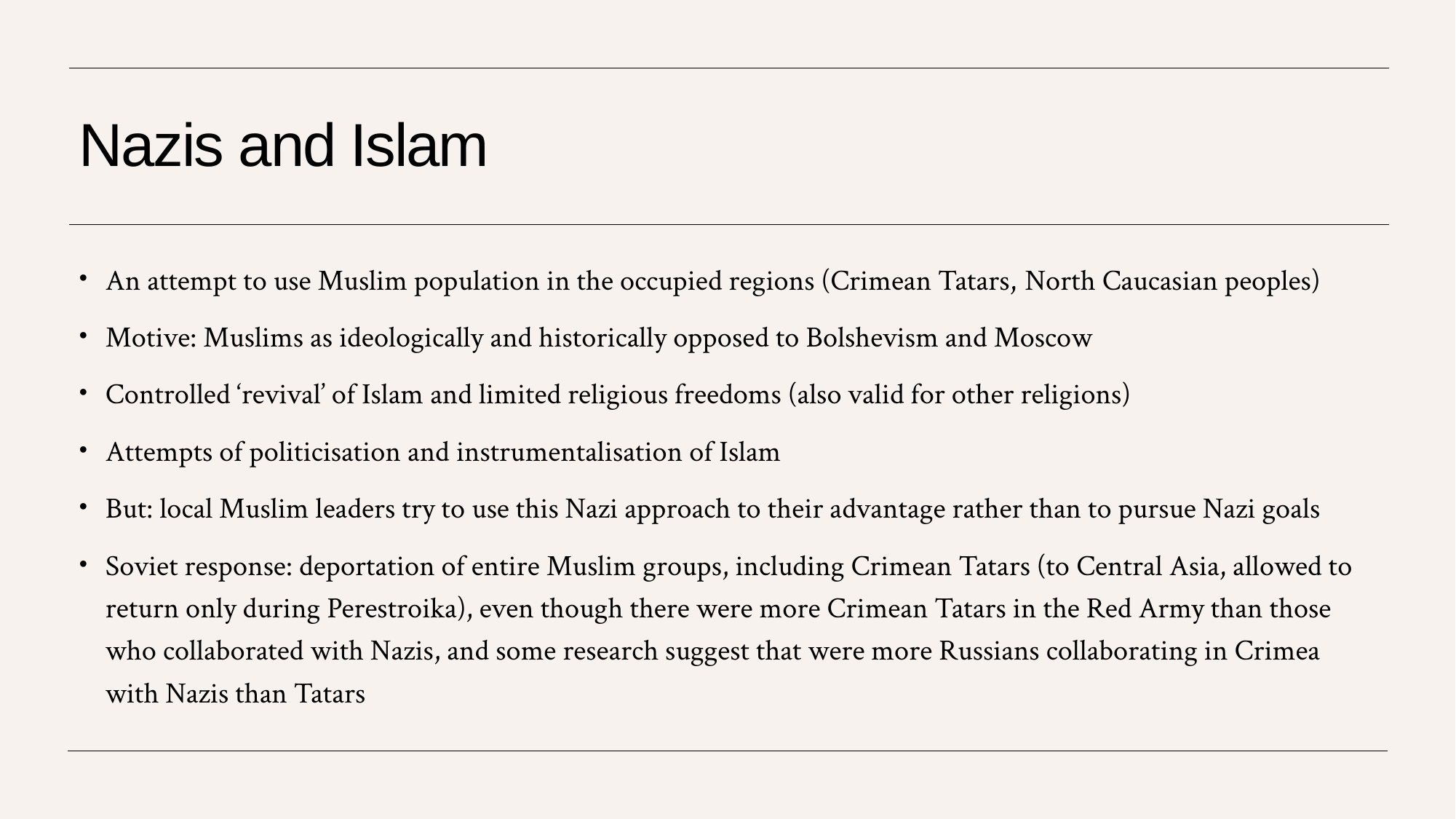

# Nazis and Islam
An attempt to use Muslim population in the occupied regions (Crimean Tatars, North Caucasian peoples)
Motive: Muslims as ideologically and historically opposed to Bolshevism and Moscow
Controlled ‘revival’ of Islam and limited religious freedoms (also valid for other religions)
Attempts of politicisation and instrumentalisation of Islam
But: local Muslim leaders try to use this Nazi approach to their advantage rather than to pursue Nazi goals
Soviet response: deportation of entire Muslim groups, including Crimean Tatars (to Central Asia, allowed to return only during Perestroika), even though there were more Crimean Tatars in the Red Army than those who collaborated with Nazis, and some research suggest that were more Russians collaborating in Crimea with Nazis than Tatars